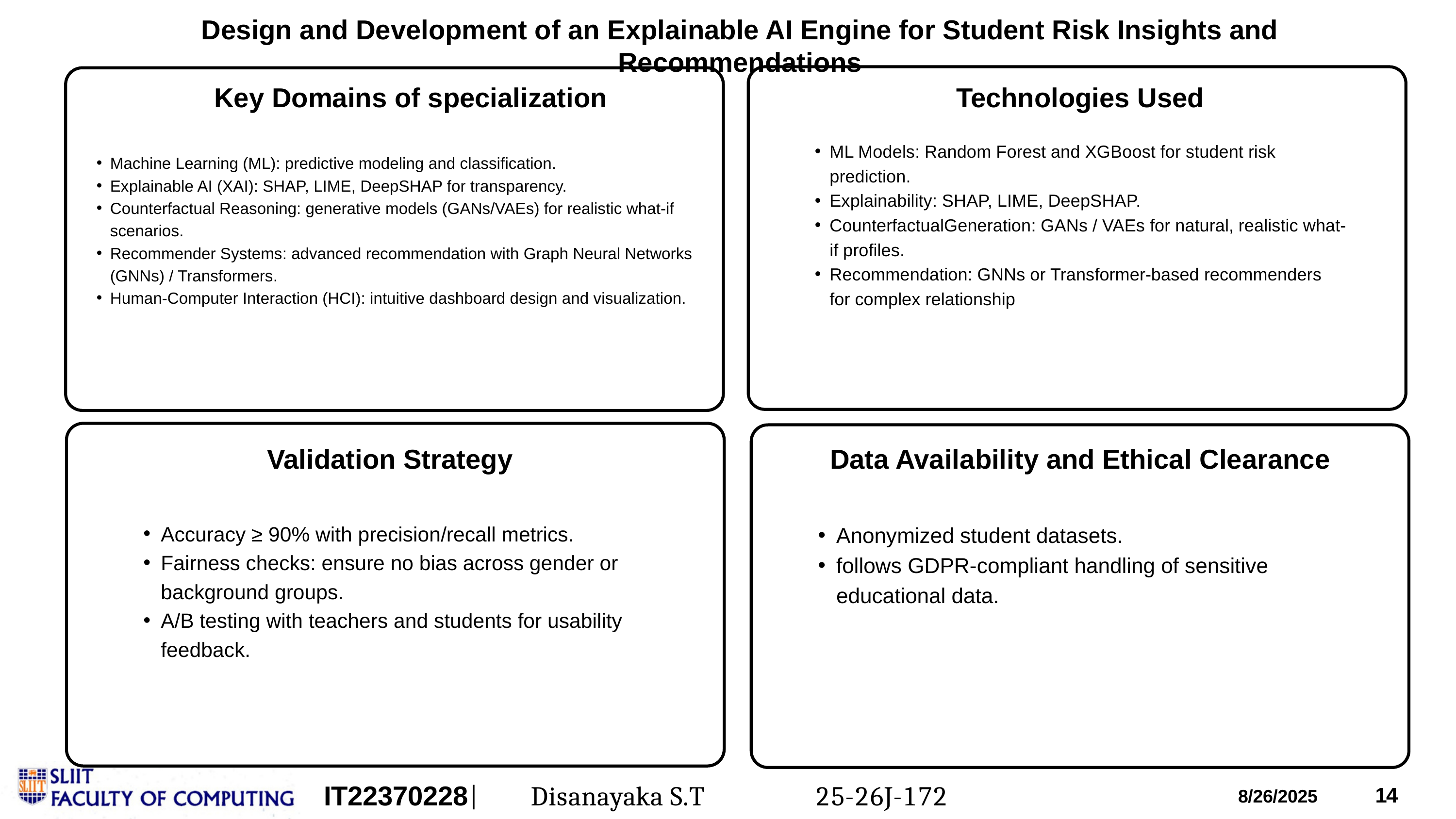

Design and Development of an Explainable AI Engine for Student Risk Insights and Recommendations

Key Domains of specialization
Technologies Used
ML Models: Random Forest and XGBoost for student risk prediction.
Explainability: SHAP, LIME, DeepSHAP.
CounterfactualGeneration: GANs / VAEs for natural, realistic what-if profiles.
Recommendation: GNNs or Transformer-based recommenders for complex relationship

Machine Learning (ML): predictive modeling and classification.
Explainable AI (XAI): SHAP, LIME, DeepSHAP for transparency.
Counterfactual Reasoning: generative models (GANs/VAEs) for realistic what-if scenarios.
Recommender Systems: advanced recommendation with Graph Neural Networks (GNNs) / Transformers.
Human-Computer Interaction (HCI): intuitive dashboard design and visualization.

Validation Strategy
Data Availability and Ethical Clearance
Accuracy ≥ 90% with precision/recall metrics.
Fairness checks: ensure no bias across gender or background groups.
A/B testing with teachers and students for usability feedback.

Anonymized student datasets.
follows GDPR-compliant handling of sensitive educational data.

IT22370228	|
Disanayaka S.T
25-26J-172
14
8/26/2025